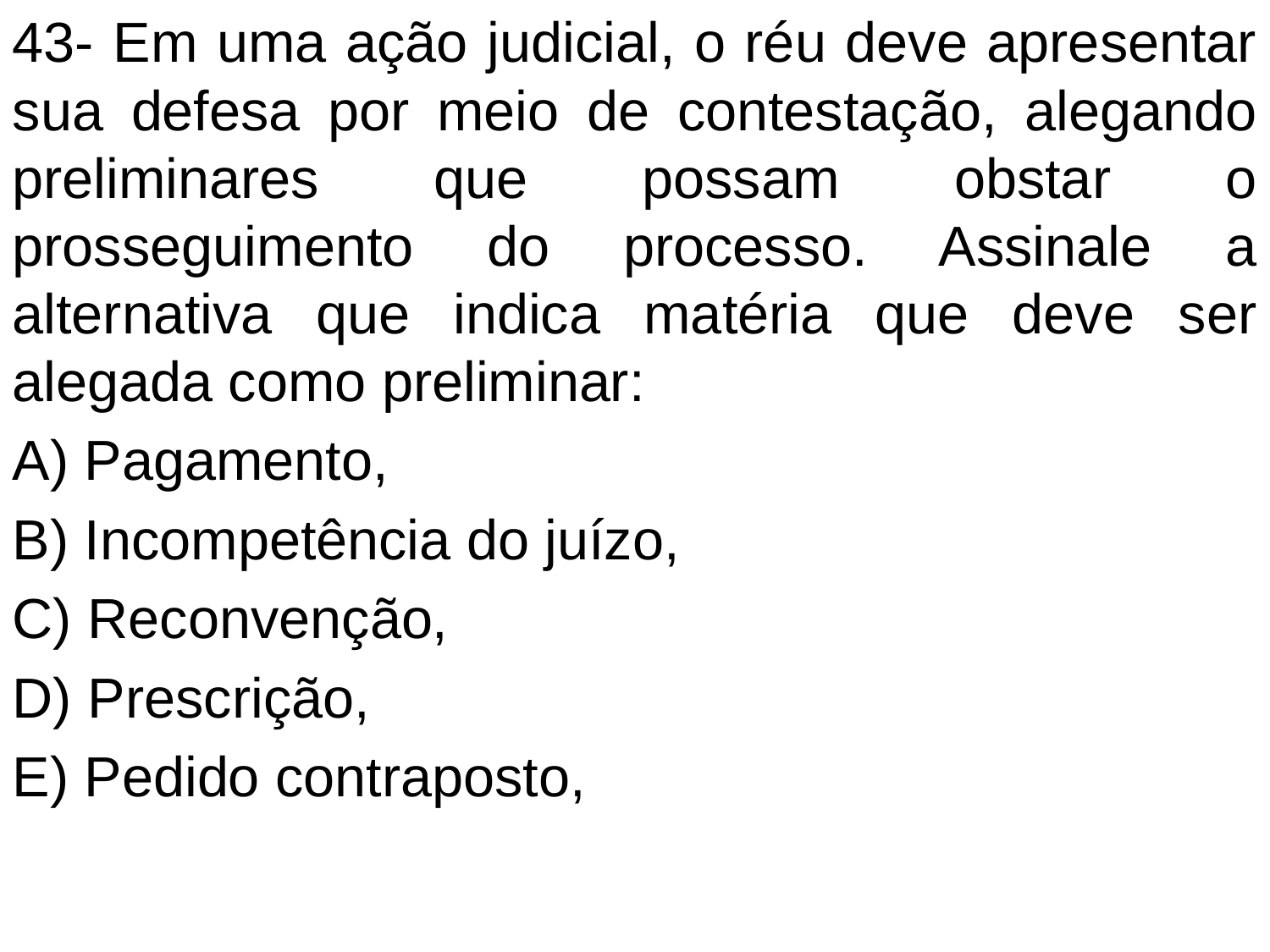

43- Em uma ação judicial, o réu deve apresentar sua defesa por meio de contestação, alegando preliminares que possam obstar o prosseguimento do processo. Assinale a alternativa que indica matéria que deve ser alegada como preliminar:
A) Pagamento,
B) Incompetência do juízo,
C) Reconvenção,
D) Prescrição,
E) Pedido contraposto,